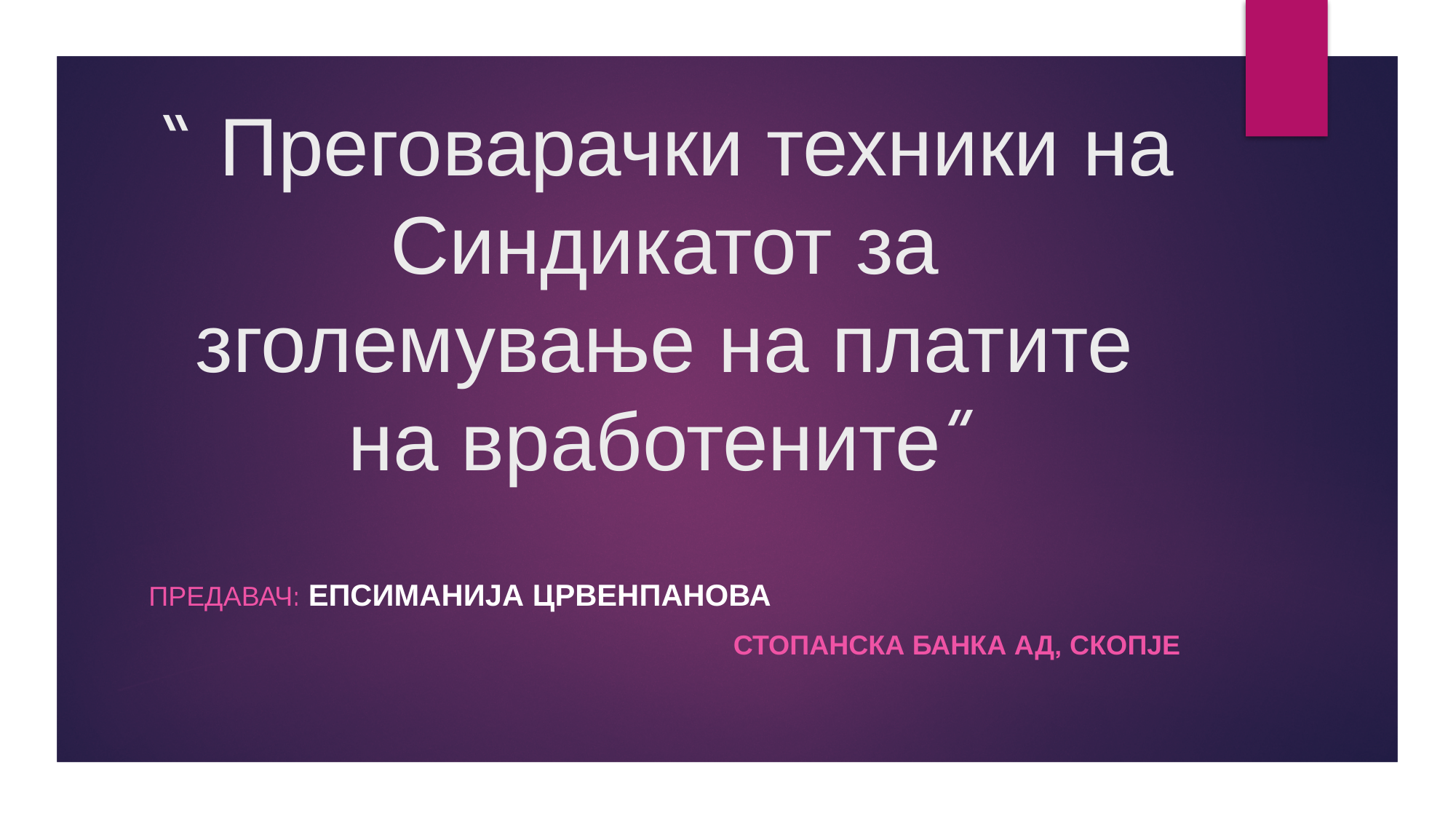

# “ Преговарачки техники на Синдикатот за зголемување на платите на вработените”
Предавач: Епсиманија Црвенпанова
Стопанска банка АД, Скопје